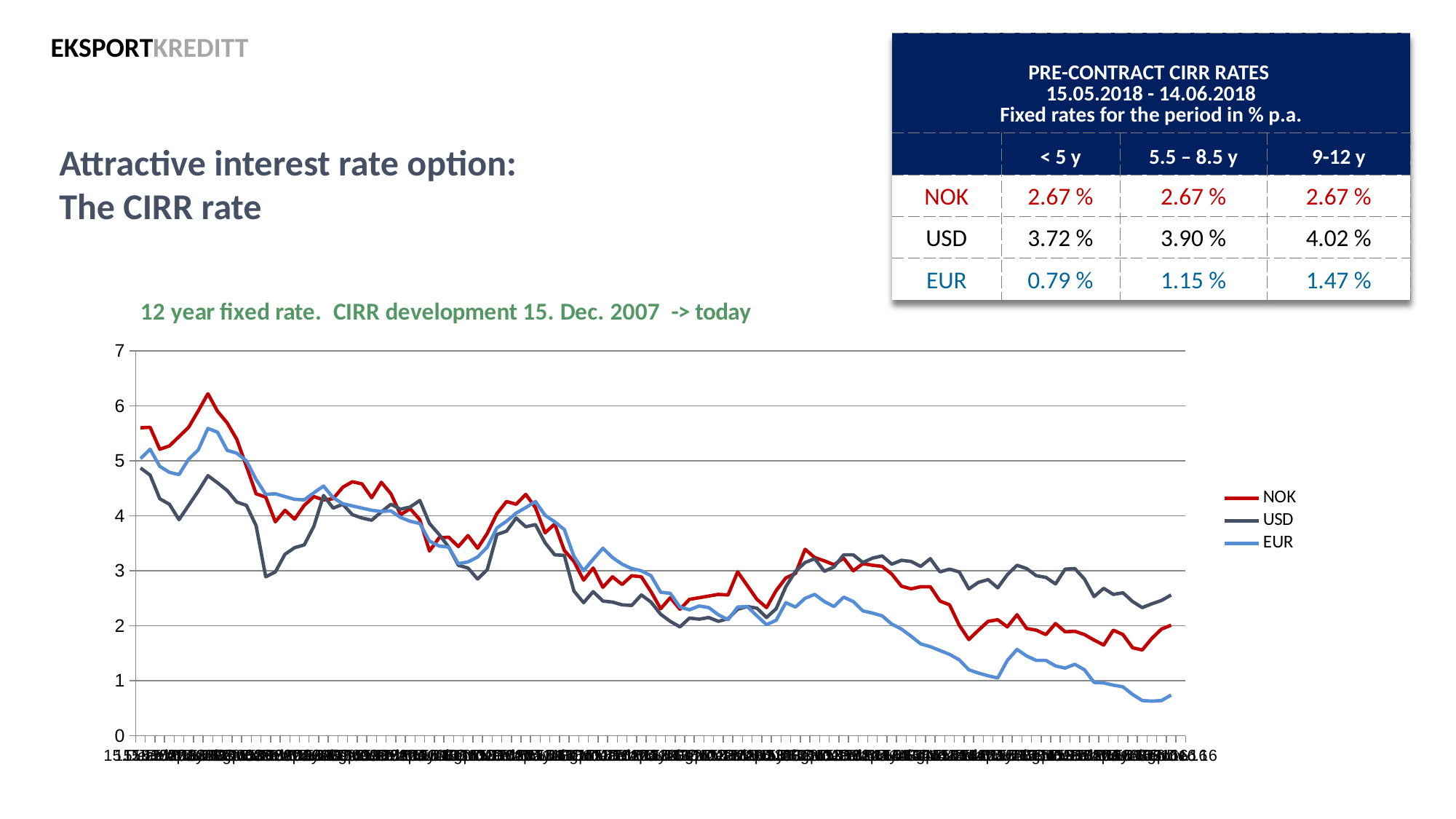

EKSPORTKREDITT
| PRE-CONTRACT CIRR RATES 15.05.2018 - 14.06.2018 Fixed rates for the period in % p.a. |  |  |  |
| --- | --- | --- | --- |
|  | < 5 y | 5.5 – 8.5 y | 9-12 y |
| NOK | 2.67 % | 2.67 % | 2.67 % |
| USD | 3.72 % | 3.90 % | 4.02 % |
| EUR | 0.79 % | 1.15 % | 1.47 % |
Attractive interest rate option:
The CIRR rate

### Chart

| Category | NOK | USD | EUR |
|---|---|---|---|
| 15.Dec.07 | 5.6 | 4.87 | 5.04 |
| 15.Jan.08 | 5.61 | 4.74 | 5.21 |
| 15.Feb.08 | 5.21 | 4.31 | 4.9 |
| 15.Mar.08 | 5.27 | 4.21 | 4.79 |
| 15.Apr.08 | 5.44 | 3.93 | 4.75 |
| 15.May.08 | 5.61 | 4.19 | 5.03 |
| 15.Jun.08 | 5.91 | 4.45 | 5.2 |
| 15.Jul.08 | 6.22 | 4.73 | 5.59 |
| 15.Aug.08 | 5.9 | 4.6 | 5.52 |
| 15.Sep.08 | 5.69 | 4.46 | 5.19 |
| 15.Oct.08 | 5.39 | 4.25 | 5.14 |
| 15.Nov.08 | 4.9 | 4.19 | 5.0 |
| 15.Dec.08 | 4.4 | 3.82 | 4.66 |
| 15.Jan.09 | 4.34 | 2.89 | 4.39 |
| 15.Feb.09 | 3.89 | 2.98 | 4.4 |
| 15.Mar.09 | 4.1 | 3.3 | 4.35 |
| 15.Apr.09 | 3.94 | 3.42 | 4.3 |
| 15.May.09 | 4.19 | 3.47 | 4.29 |
| 15.Jun.09 | 4.35 | 3.81 | 4.42 |
| 15.Jul.09 | 4.29 | 4.37 | 4.54 |
| 15.Aug.09 | 4.31 | 4.14 | 4.33 |
| 15.Sep.09 | 4.52 | 4.21 | 4.22 |
| 15.Oct.09 | 4.62 | 4.02 | 4.18 |
| 15.Nov.09 | 4.58 | 3.96 | 4.14 |
| 15.Dec.09 | 4.33 | 3.92 | 4.1 |
| 15.Jan.10 | 4.61 | 4.07 | 4.08 |
| 15.Feb.10 | 4.4 | 4.21 | 4.09 |
| 15.Mar.10 | 4.02 | 4.12 | 3.97 |
| 15.Apr.10 | 4.13 | 4.16 | 3.9 |
| 15.May.10 | 3.93 | 4.279999999999999 | 3.86 |
| 15.Jun.10 | 3.36 | 3.86 | 3.54 |
| 15.Jul.10 | 3.6 | 3.66 | 3.45 |
| 15.Aug.10 | 3.61 | 3.43 | 3.43 |
| 15.Sep.10 | 3.44 | 3.1 | 3.13 |
| 15.Oct.10 | 3.64 | 3.05 | 3.16 |
| 15.Nov.10 | 3.41 | 2.85 | 3.25 |
| 15.Dec.10 | 3.68 | 3.02 | 3.43 |
| 15.Jan.11 | 4.04 | 3.66 | 3.78 |
| 15.Feb.11 | 4.26 | 3.72 | 3.9 |
| 15.Mar.11 | 4.21 | 3.96 | 4.05 |
| 15.Apr.11 | 4.390000000000001 | 3.8 | 4.15 |
| 15.May.11 | 4.15 | 3.84 | 4.26 |
| 15.Jun.11 | 3.69 | 3.51 | 4.01 |
| 15.Jul.11 | 3.85 | 3.29 | 3.89 |
| 15.Aug.11 | 3.37 | 3.28 | 3.75 |
| 15.Sep.11 | 3.17 | 2.63 | 3.26 |
| 15.Oct.11 | 2.83 | 2.42 | 3.0 |
| 15.Nov.11 | 3.05 | 2.62 | 3.21 |
| 15.Dec.11 | 2.7 | 2.45 | 3.41 |
| 15.Jan.12 | 2.89 | 2.43 | 3.24 |
| 15.Feb.12 | 2.75 | 2.38 | 3.12 |
| 15.Mar.12 | 2.91 | 2.37 | 3.04 |
| 15.Apr.12 | 2.89 | 2.56 | 3.0 |
| 15.May.12 | 2.62 | 2.43 | 2.91 |
| 15.Jun.12 | 2.31 | 2.21 | 2.61 |
| 15.Jul.12 | 2.51 | 2.08 | 2.59 |
| 15.Aug.12 | 2.3 | 1.98 | 2.34 |
| 15.Sep.12 | 2.48 | 2.14 | 2.29 |
| 15.Oct.12 | 2.51 | 2.12 | 2.36 |
| 15.Nov.12 | 2.54 | 2.15 | 2.33 |
| 15.Dec.12 | 2.57 | 2.08 | 2.2 |
| 15.Jan.13 | 2.56 | 2.13 | 2.11 |
| 15.Feb.13 | 2.98 | 2.3 | 2.34 |
| 15.Mar.13 | 2.73 | 2.35 | 2.35 |
| 15.Apr.13 | 2.48 | 2.32 | 2.18 |
| 15.May13 | 2.33 | 2.15 | 2.02 |
| 15.Jun.13 | 2.64 | 2.31 | 2.1 |
| 15.Jul.13 | 2.87 | 2.71 | 2.42 |
| 15.Aug.13 | 2.95 | 2.99 | 2.34 |
| 15.Sep.13 | 3.39 | 3.15 | 2.5 |
| 15.Oct.13 | 3.24 | 3.22 | 2.57 |
| 15.Nov.13 | 3.18 | 2.99 | 2.44 |
| 15.Dec.13 | 3.11 | 3.07 | 2.35 |
| 15.Jan.14 | 3.23 | 3.29 | 2.52 |
| 15.Feb.14 | 3.0 | 3.29 | 2.44 |
| 15.Mar.14 | 3.13 | 3.15 | 2.27 |
| 15.Apr.14 | 3.1 | 3.23 | 2.23 |
| 15.May.14 | 3.08 | 3.27 | 2.18 |
| 15.Jun.14 | 2.94 | 3.12 | 2.03 |
| 15.Jul.14 | 2.72 | 3.19 | 1.94 |
| 15.Aug.14 | 2.67 | 3.17 | 1.81 |
| 15.Sep.14 | 2.71 | 3.08 | 1.67 |
| 15.Oct.14 | 2.71 | 3.22 | 1.62 |
| 15.Nov.14 | 2.45 | 2.98 | 1.55 |
| 15.Dec.14 | 2.38 | 3.03 | 1.48 |
| 15.Jan.15 | 2.01 | 2.98 | 1.38 |
| 15.Feb.15 | 1.75 | 2.67 | 1.2 |
| 15.Mar.15 | 1.92 | 2.79 | 1.14 |
| 15.Apr.15 | 2.08 | 2.84 | 1.09 |
| 15.May.15 | 2.11 | 2.69 | 1.05 |
| 15.Jun.15 | 1.98 | 2.93 | 1.37 |
| 15.Jul.15 | 2.2 | 3.1 | 1.57 |
| 15.Aug.15 | 1.95 | 3.04 | 1.45 |
| 15.Sep.15 | 1.92 | 2.91 | 1.37 |
| 15.Oct.15 | 1.84 | 2.88 | 1.37 |
| 15.Nov.15 | 2.04 | 2.76 | 1.27 |
| 15.Dec.15 | 1.89 | 3.03 | 1.23 |
| 15.Jan.16 | 1.9 | 3.04 | 1.3 |
| 15.Feb.16 | 1.84 | 2.85 | 1.2 |
| 15.Mar.16 | 1.74 | 2.53 | 0.97 |
| 15.Apr.16 | 1.65 | 2.68 | 0.96 |
| 15.May.16 | 1.92 | 2.57 | 0.92 |
| 15.Jun.16 | 1.84 | 2.6 | 0.89 |
| 15.Jul.16 | 1.6 | 2.44 | 0.75 |
| 15.Aug.16 | 1.56 | 2.33 | 0.64 |
| 15.Sep.16 | 1.77 | 2.4 | 0.63 |
| 15.Oct.16 | 1.94 | 2.46 | 0.64 |
| 15.Nov.16 | 2.01 | 2.56 | 0.74 |
| 15.Dec.16 | None | None | None |